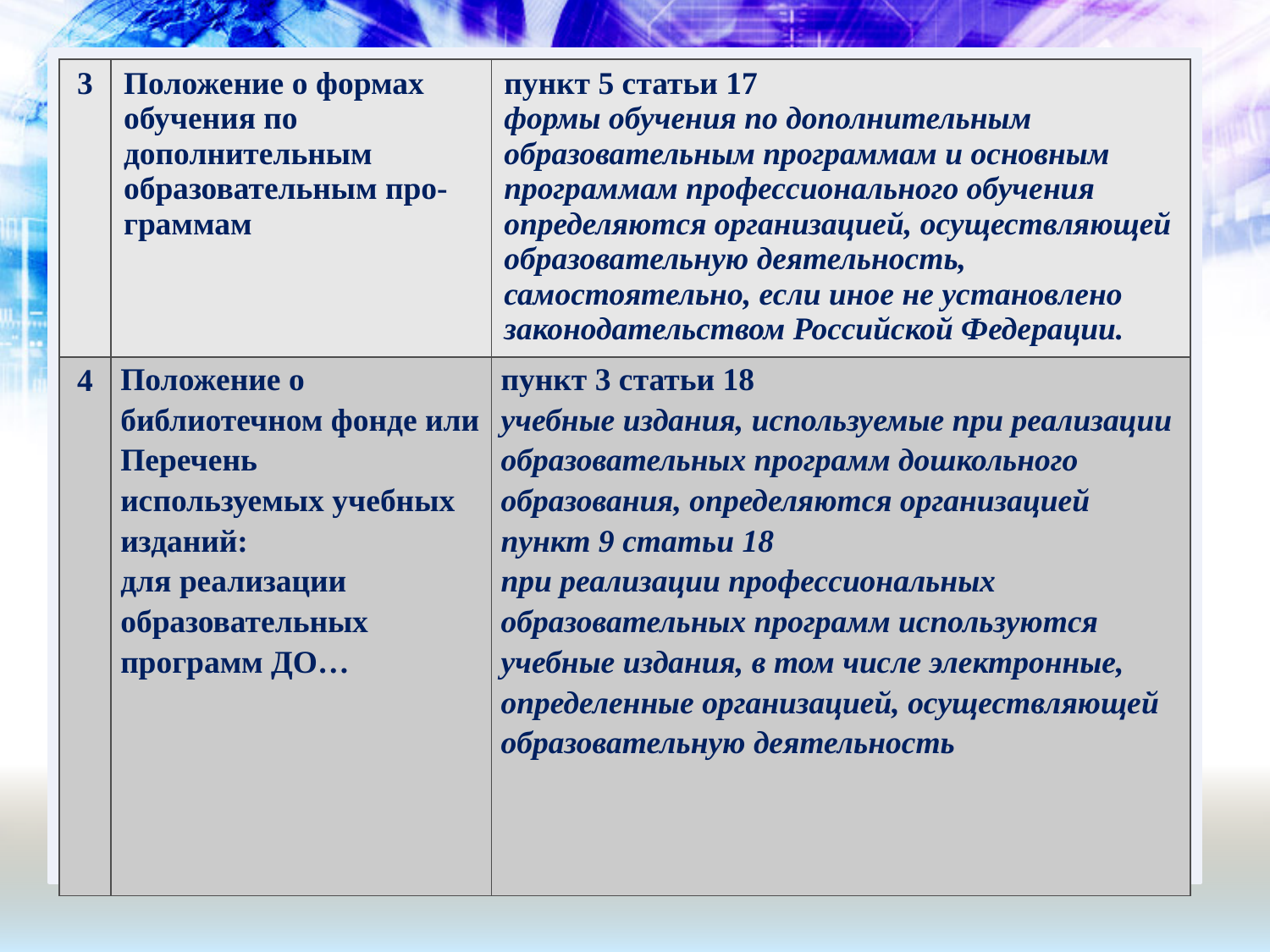

| 3 | Положение о формах обучения по дополнительным образовательным про- граммам | пункт 5 статьи 17 формы обучения по дополнительным образовательным программам и основным программам профессионального обучения определяются организацией, осуществляющей образовательную деятельность, самостоятельно, если иное не установлено законодательством Российской Федерации. |
| --- | --- | --- |
| 4 | Положение о библиотечном фонде или Перечень используемых учебных изданий: для реализации образовательных программ ДО… | пункт 3 статьи 18 учебные издания, используемые при реализации образовательных программ дошкольного образования, определяются организацией пункт 9 статьи 18 при реализации профессиональных образовательных программ используются учебные издания, в том числе электронные, определенные организацией, осуществляющей образовательную деятельность |